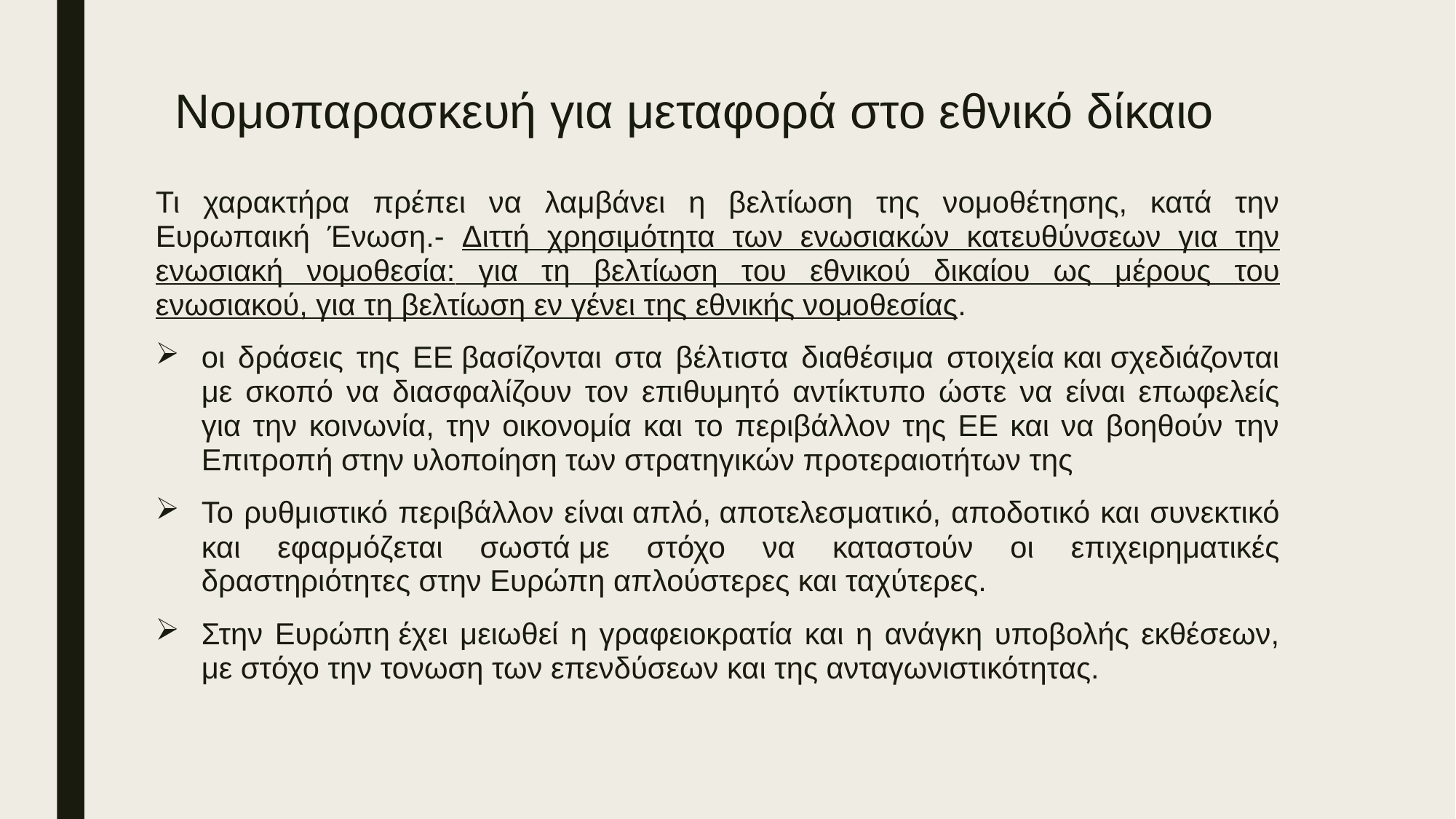

# Νομοπαρασκευή για μεταφορά στο εθνικό δίκαιο
Τι χαρακτήρα πρέπει να λαμβάνει η βελτίωση της νομοθέτησης, κατά την Ευρωπαική Ένωση.- Διττή χρησιμότητα των ενωσιακών κατευθύνσεων για την ενωσιακή νομοθεσία: για τη βελτίωση του εθνικού δικαίου ως μέρους του ενωσιακού, για τη βελτίωση εν γένει της εθνικής νομοθεσίας.
οι δράσεις της ΕΕ βασίζονται στα βέλτιστα διαθέσιμα στοιχεία και σχεδιάζονται με σκοπό να διασφαλίζουν τον επιθυμητό αντίκτυπο ώστε να είναι επωφελείς για την κοινωνία, την οικονομία και το περιβάλλον της ΕΕ και να βοηθούν την Επιτροπή στην υλοποίηση των στρατηγικών προτεραιοτήτων της
Το ρυθμιστικό περιβάλλον είναι απλό, αποτελεσματικό, αποδοτικό και συνεκτικό και εφαρμόζεται σωστά με στόχο να καταστούν οι επιχειρηματικές δραστηριότητες στην Ευρώπη απλούστερες και ταχύτερες.
Στην Ευρώπη έχει μειωθεί η γραφειοκρατία και η ανάγκη υποβολής εκθέσεων, με στόχο την τονωση των επενδύσεων και της ανταγωνιστικότητας.